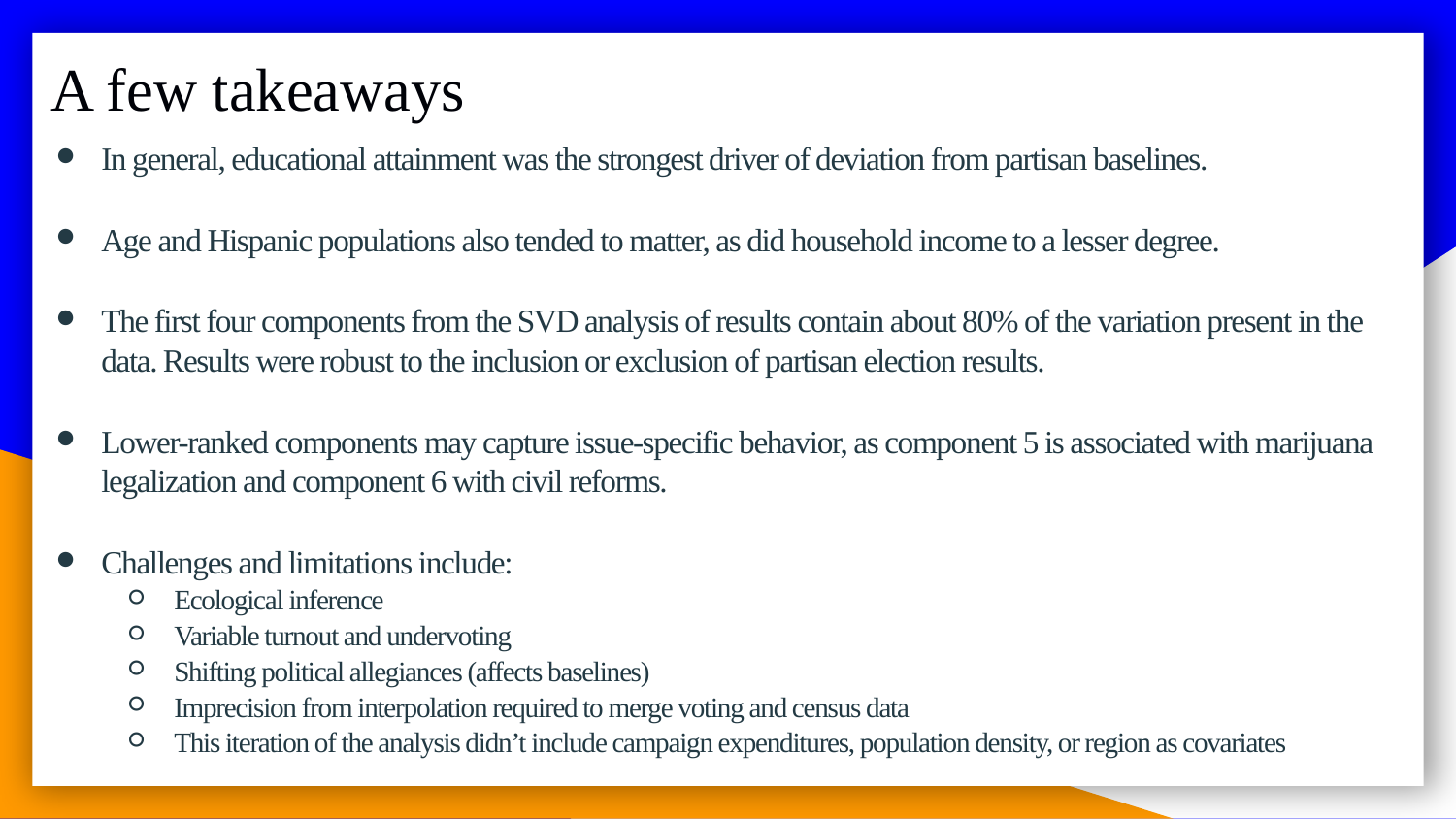

# A few takeaways

In general, educational attainment was the strongest driver of deviation from partisan baselines.

Age and Hispanic populations also tended to matter, as did household income to a lesser degree.

The first four components from the SVD analysis of results contain about 80% of the variation present in the data. Results were robust to the inclusion or exclusion of partisan election results.

Lower-ranked components may capture issue-specific behavior, as component 5 is associated with marijuana legalization and component 6 with civil reforms.

Challenges and limitations include:
Ecological inference
Variable turnout and undervoting
Shifting political allegiances (affects baselines)
Imprecision from interpolation required to merge voting and census data
This iteration of the analysis didn’t include campaign expenditures, population density, or region as covariates